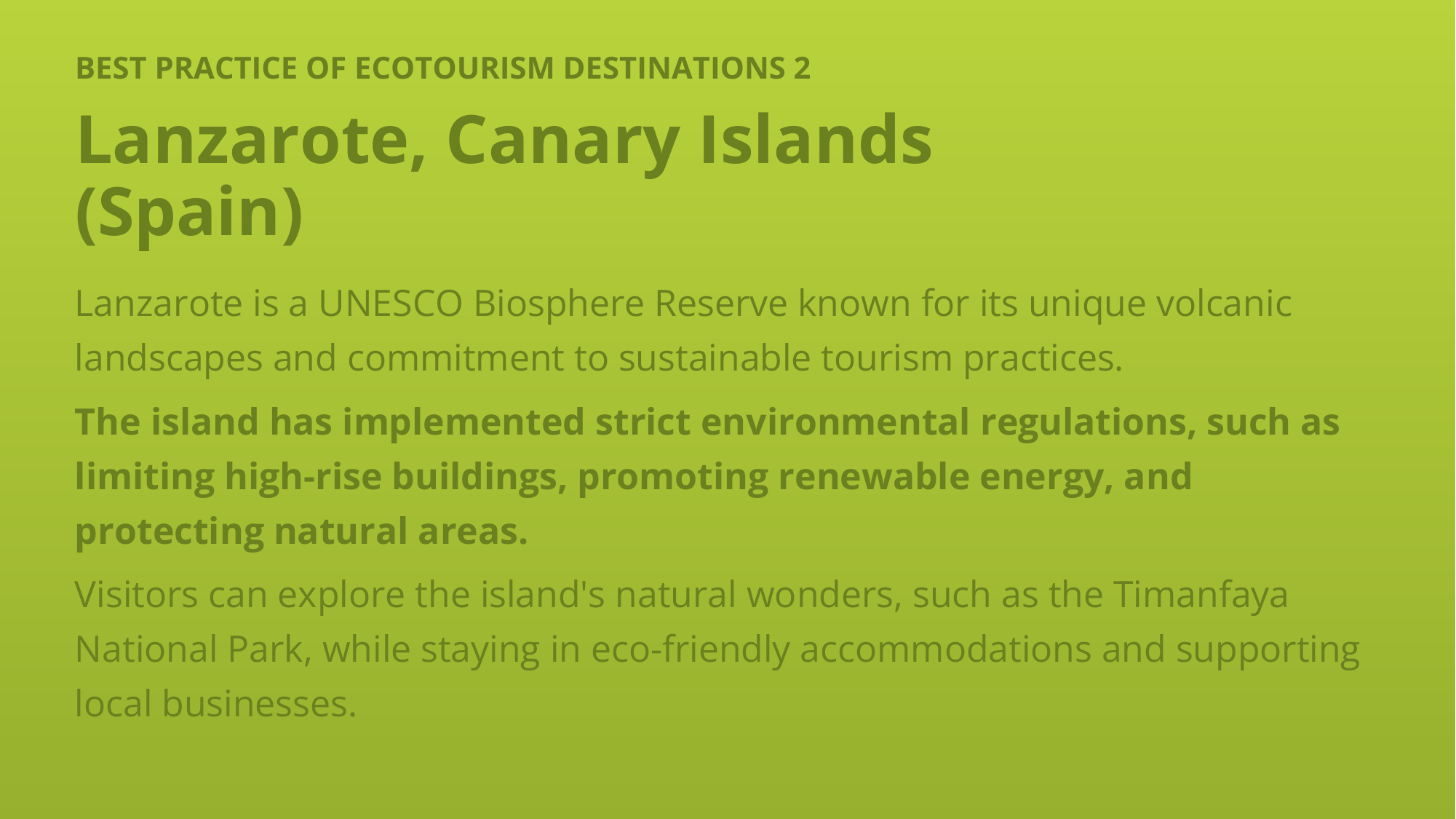

# BEST PRACTICE OF ECOTOURISM DESTINATIONS 2
Lanzarote, Canary Islands (Spain)
Lanzarote is a UNESCO Biosphere Reserve known for its unique volcanic landscapes and commitment to sustainable tourism practices.
The island has implemented strict environmental regulations, such as limiting high-rise buildings, promoting renewable energy, and protecting natural areas.
Visitors can explore the island's natural wonders, such as the Timanfaya National Park, while staying in eco-friendly accommodations and supporting local businesses.